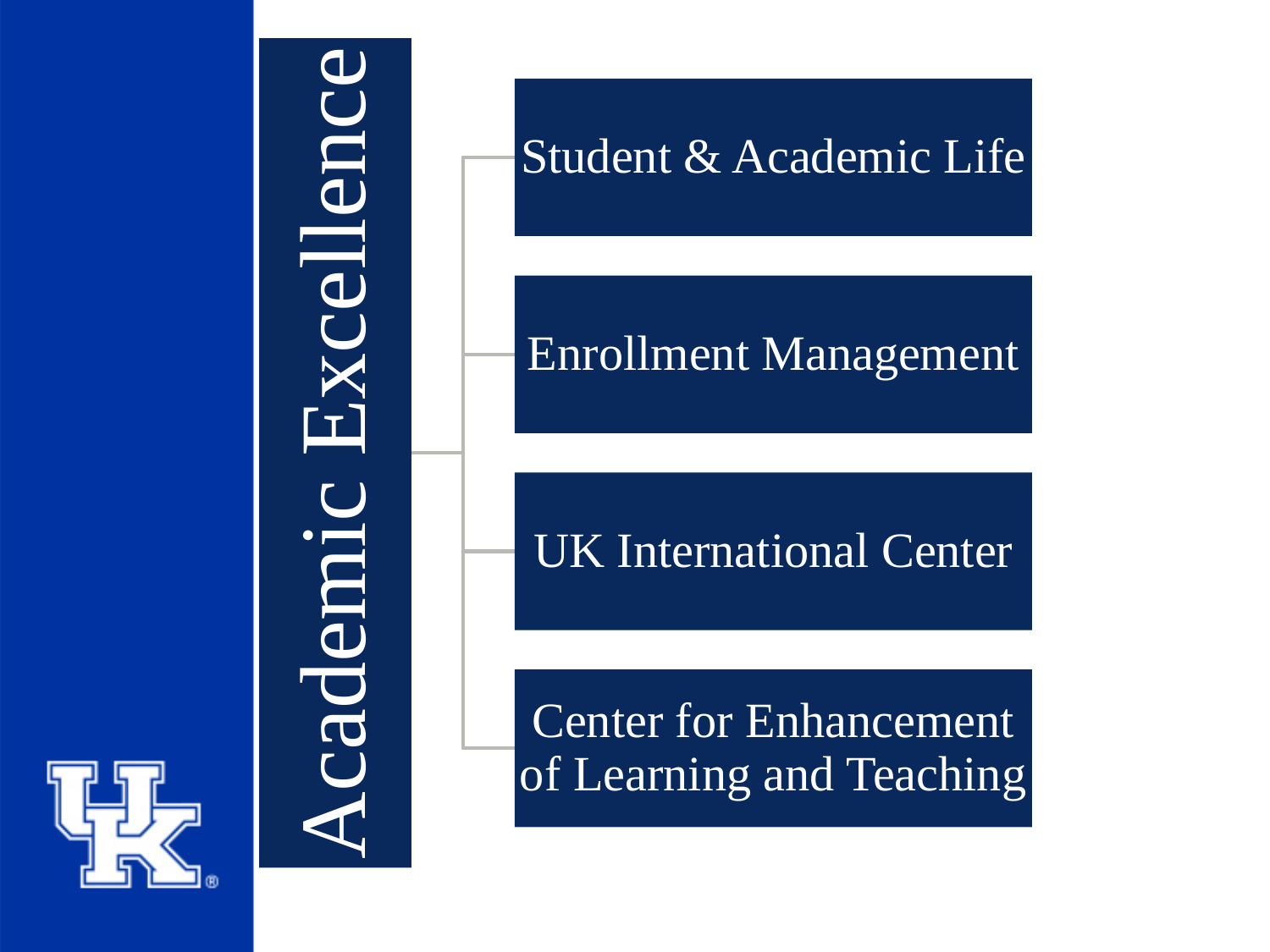

Academic Excellence
Student & Academic Life
Enrollment Management
UK International Center
Center for Enhancement of Learning and Teaching